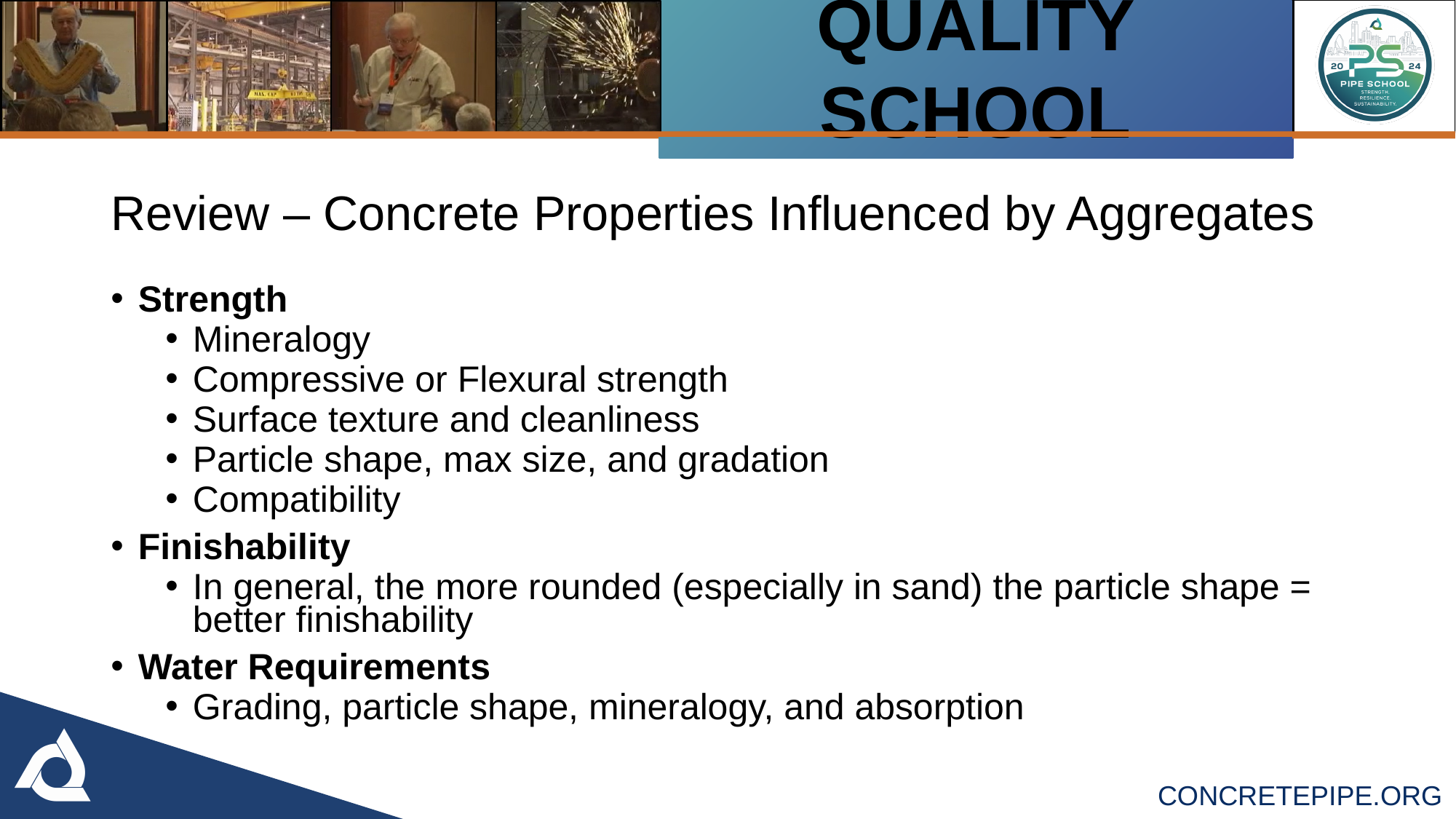

Review – Concrete Properties Influenced by Aggregates
Strength
Mineralogy
Compressive or Flexural strength
Surface texture and cleanliness
Particle shape, max size, and gradation
Compatibility
Finishability
In general, the more rounded (especially in sand) the particle shape = better finishability
Water Requirements
Grading, particle shape, mineralogy, and absorption